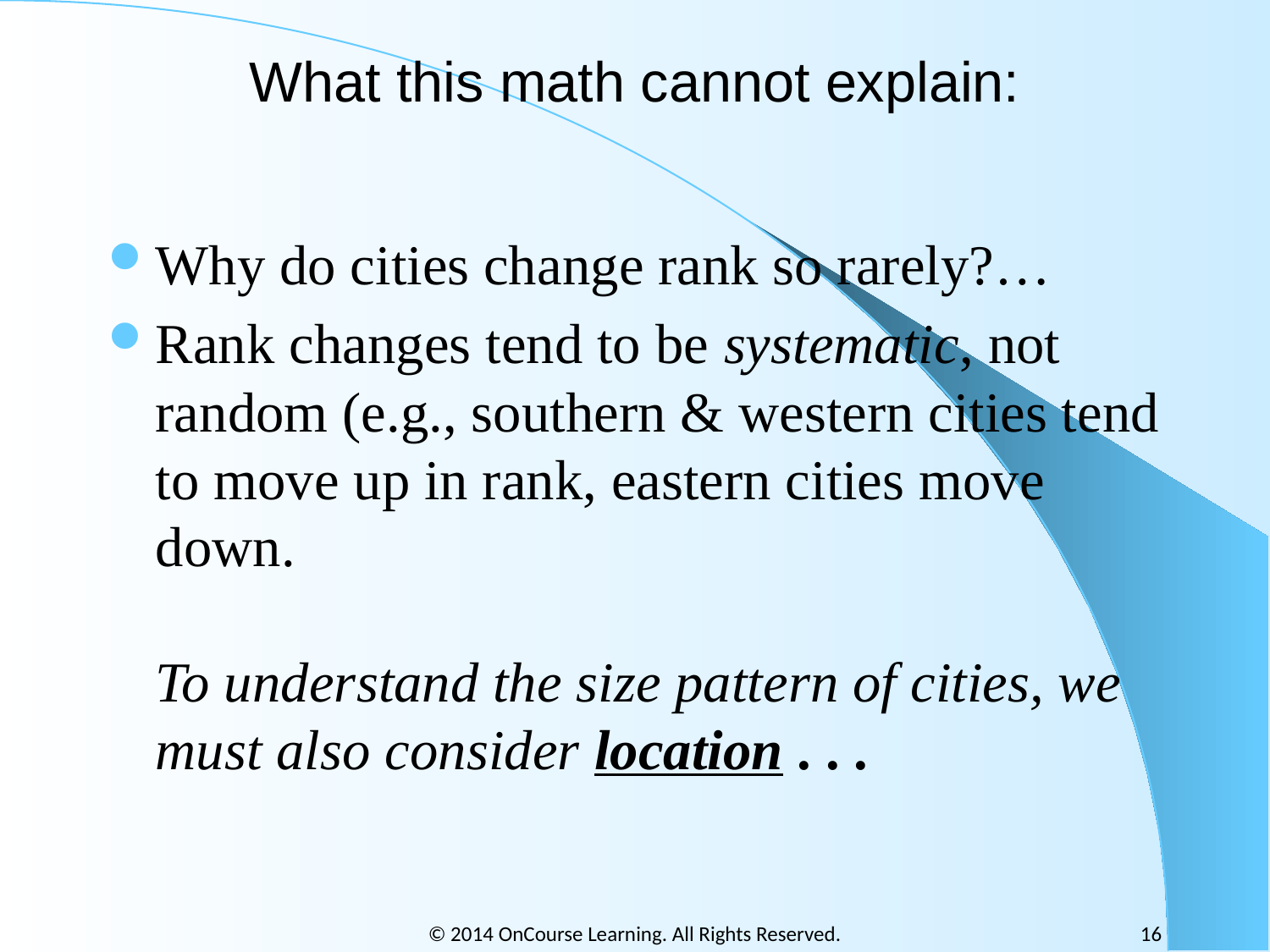

# What this math cannot explain:
Why do cities change rank so rarely?…
Rank changes tend to be systematic, not random (e.g., southern & western cities tend to move up in rank, eastern cities move down.
 
To understand the size pattern of cities, we must also consider location . . .
© 2014 OnCourse Learning. All Rights Reserved.
16